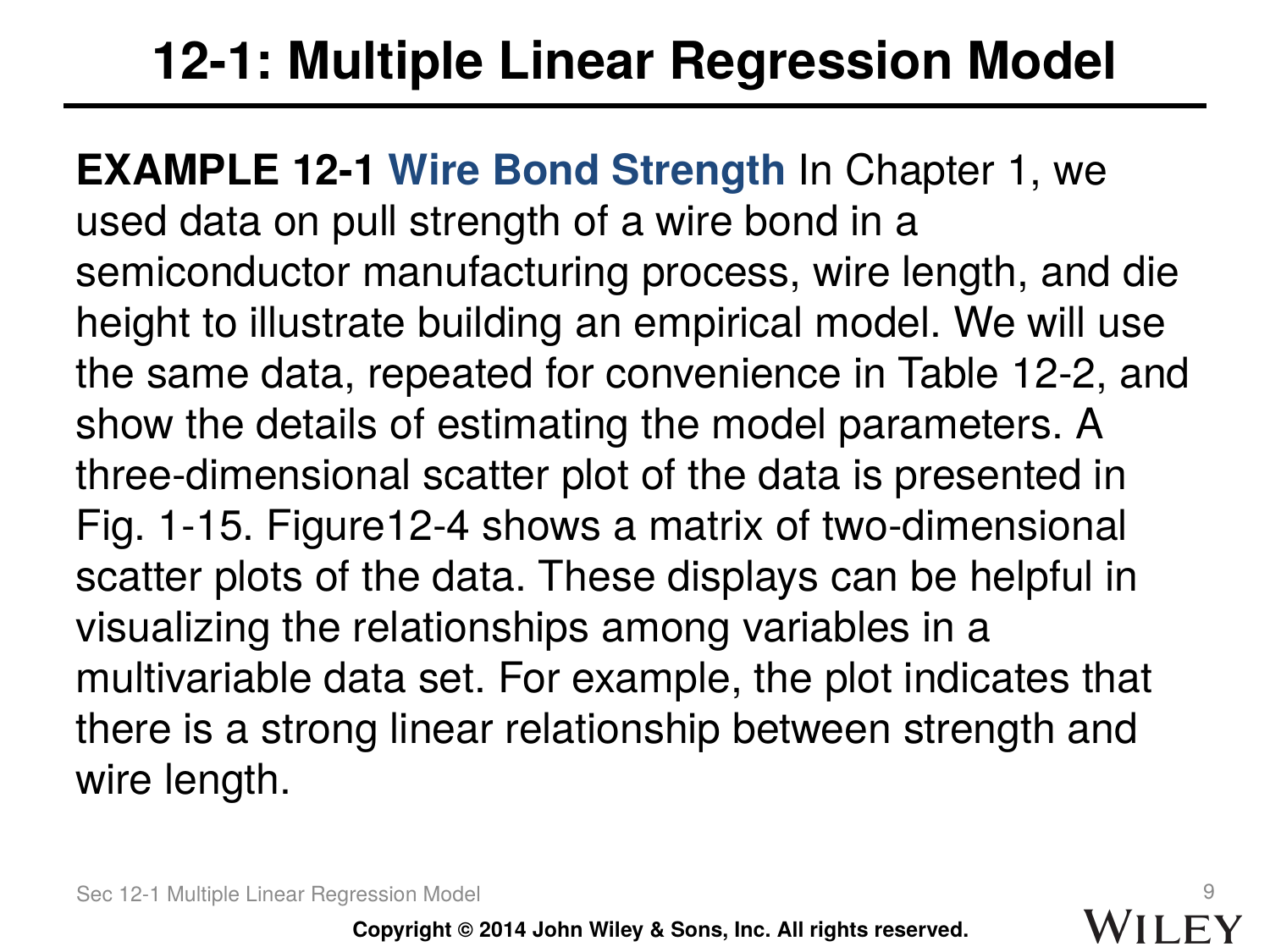

# 12-1: Multiple Linear Regression Model
EXAMPLE 12-1 Wire Bond Strength In Chapter 1, we used data on pull strength of a wire bond in a semiconductor manufacturing process, wire length, and die height to illustrate building an empirical model. We will use the same data, repeated for convenience in Table 12-2, and show the details of estimating the model parameters. A three-dimensional scatter plot of the data is presented in Fig. 1-15. Figure12-4 shows a matrix of two-dimensional scatter plots of the data. These displays can be helpful in visualizing the relationships among variables in a multivariable data set. For example, the plot indicates that there is a strong linear relationship between strength and wire length.

Sec 12-1 Multiple Linear Regression Model
9